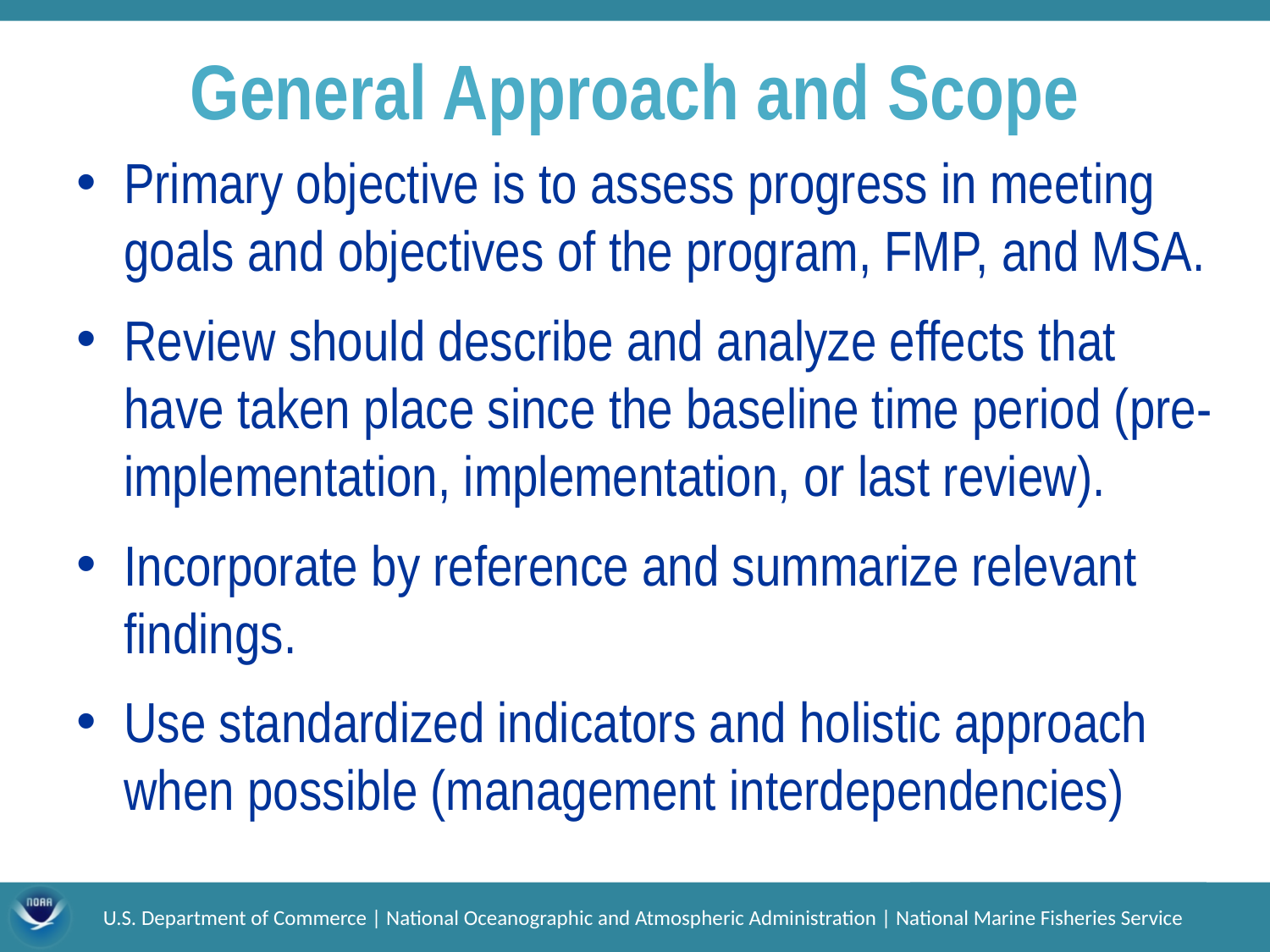

# General Approach and Scope
Primary objective is to assess progress in meeting goals and objectives of the program, FMP, and MSA.
Review should describe and analyze effects that have taken place since the baseline time period (pre-implementation, implementation, or last review).
Incorporate by reference and summarize relevant findings.
Use standardized indicators and holistic approach when possible (management interdependencies)